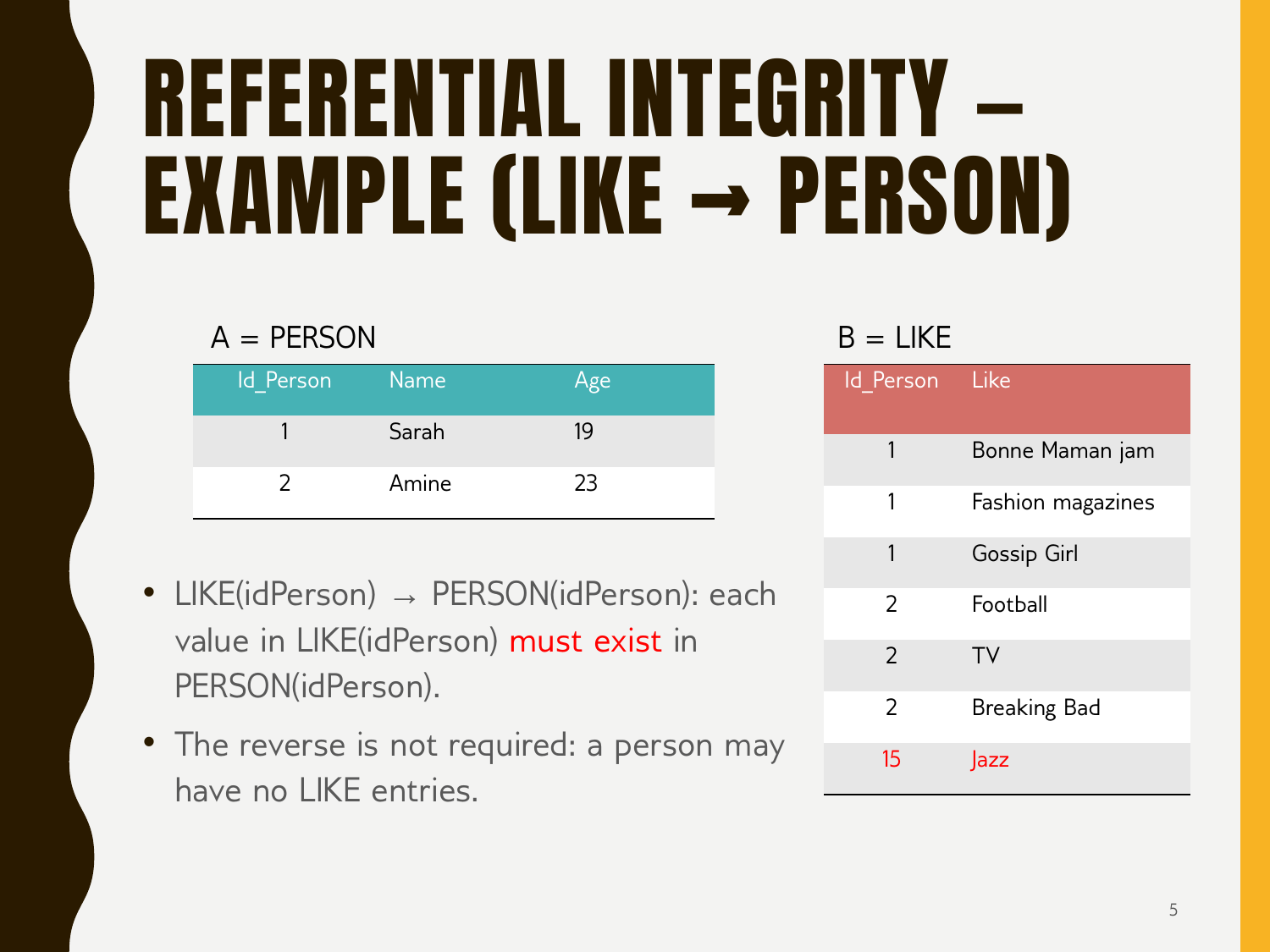

# Referential Integrity — Example (LIKE → PERSON)
A = PERSON
B = LIKE
| Id\_Person | Name | Age |
| --- | --- | --- |
| 1 | Sarah | 19 |
| 2 | Amine | 23 |
| Id\_Person | Like |
| --- | --- |
| 1 | Bonne Maman jam |
| 1 | Fashion magazines |
| 1 | Gossip Girl |
| 2 | Football |
| 2 | TV |
| 2 | Breaking Bad |
| 15 | Jazz |
LIKE(idPerson) → PERSON(idPerson): each value in LIKE(idPerson) must exist in PERSON(idPerson).
The reverse is not required: a person may have no LIKE entries.
5